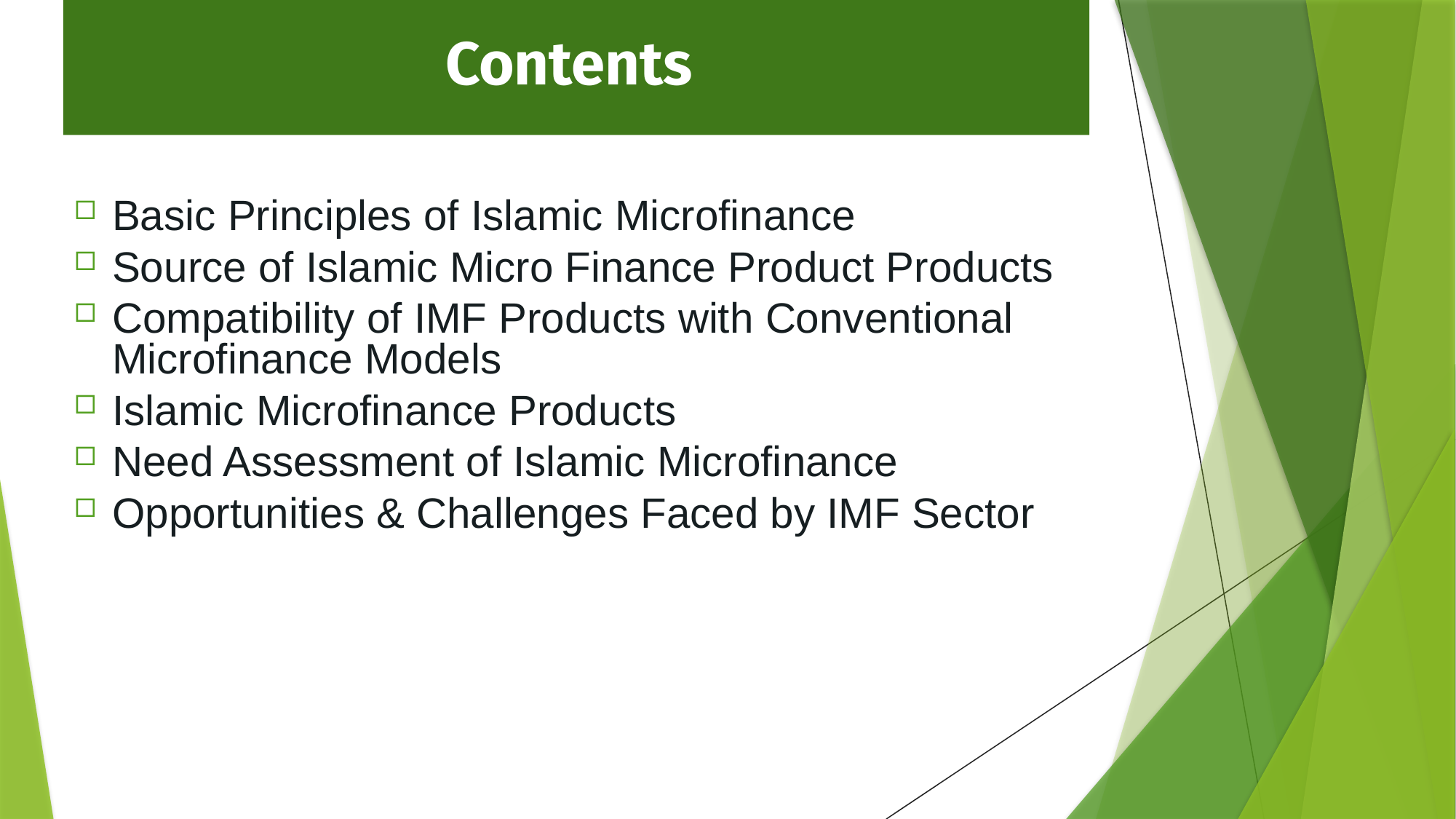

# Contents
Basic Principles of Islamic Microfinance
Source of Islamic Micro Finance Product Products
Compatibility of IMF Products with Conventional Microfinance Models
Islamic Microfinance Products
Need Assessment of Islamic Microfinance
Opportunities & Challenges Faced by IMF Sector